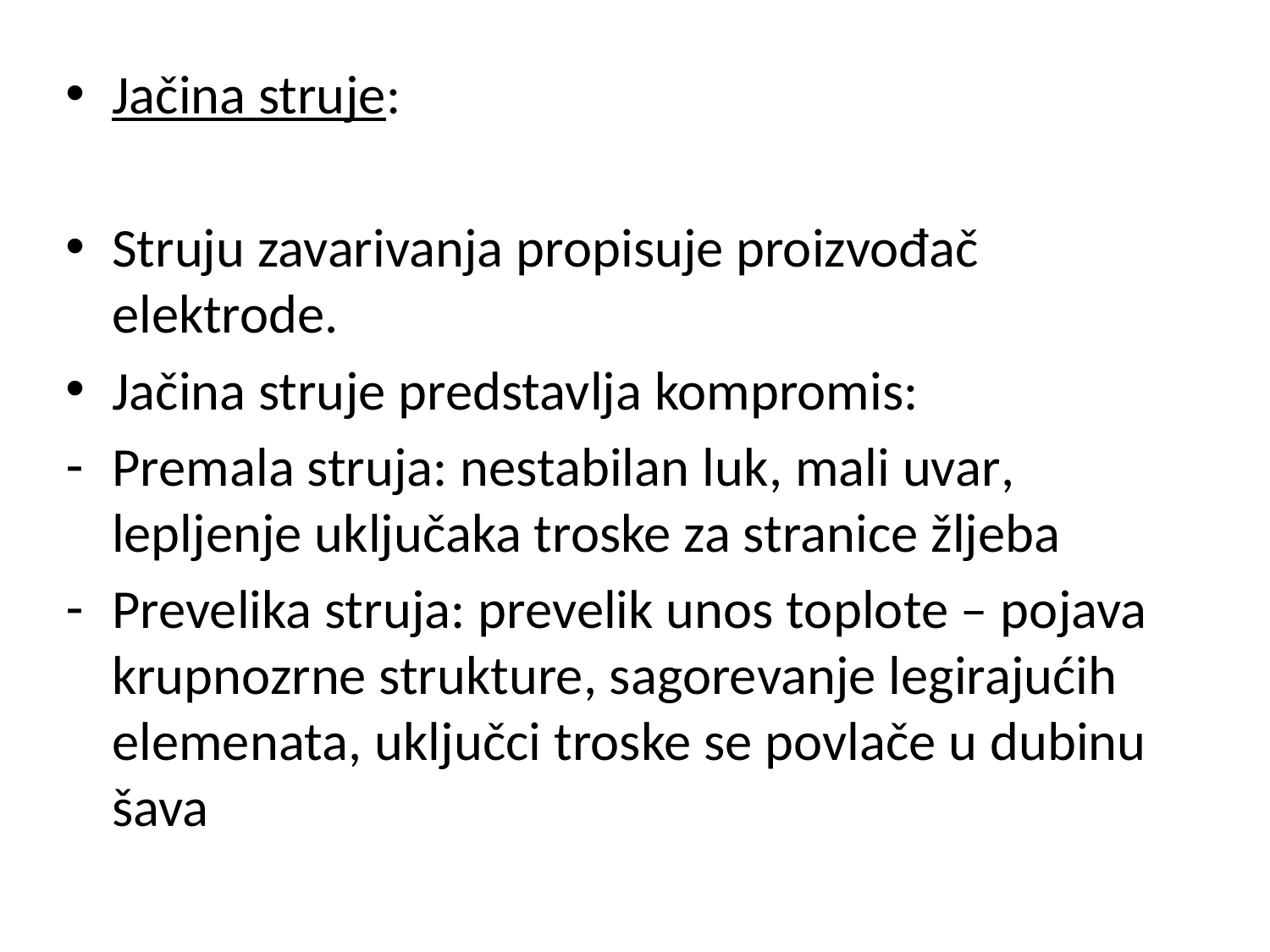

Jačina struje:

Struju zavarivanja propisuje proizvođač elektrode.
Jačina struje predstavlja kompromis:
Premala struja: nestabilan luk, mali uvar, lepljenje uključaka troske za stranice žljeba
Prevelika struja: prevelik unos toplote – pojava krupnozrne strukture, sagorevanje legirajućih elemenata, uključci troske se povlače u dubinu šava